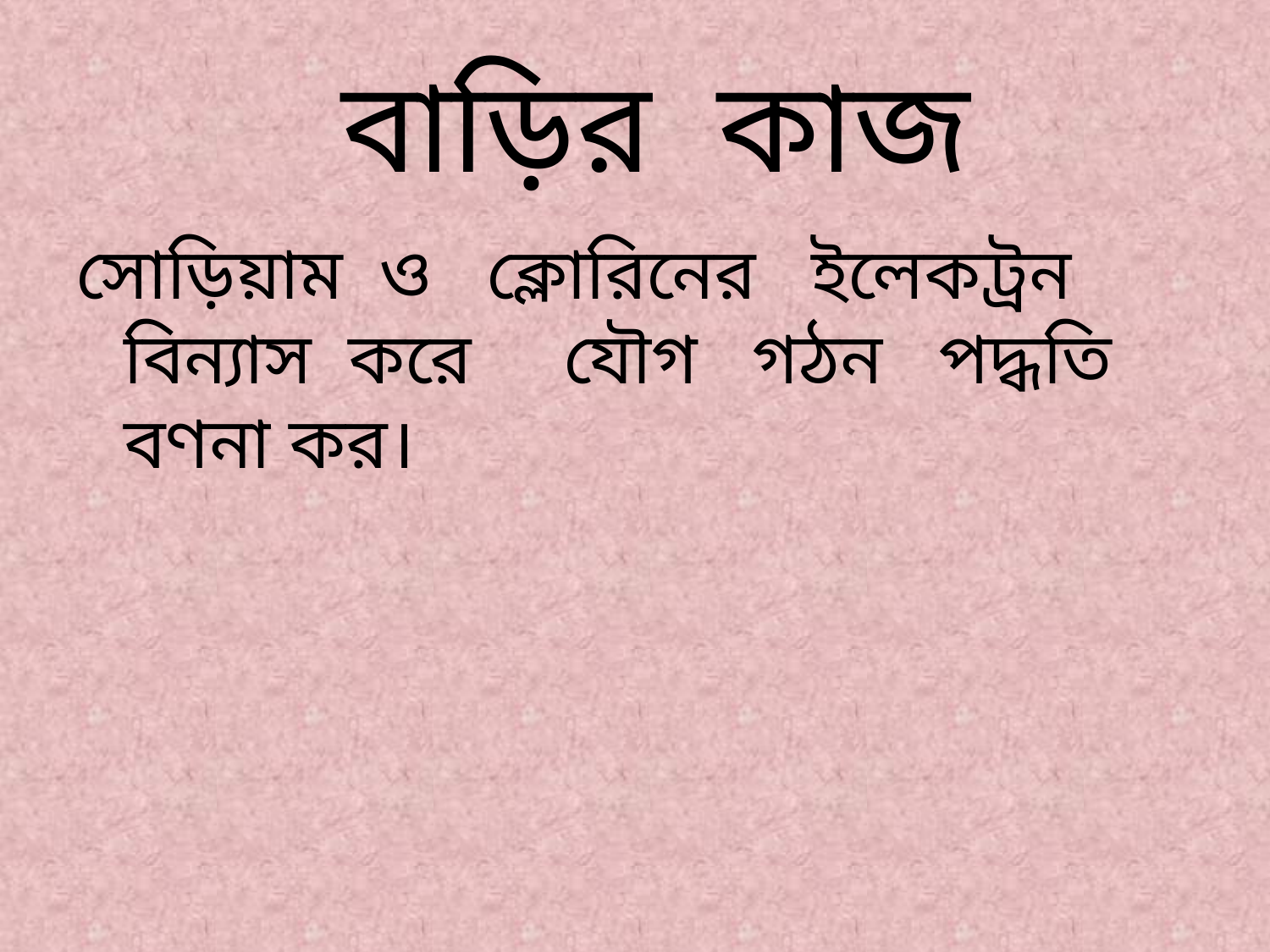

# বাড়ির  কাজ
সোড়িয়াম  ও   ক্লোরিনের   ইলেকট্রন  বিন্যাস  করে     যৌগ   গঠন   পদ্ধতি   বণনা কর।